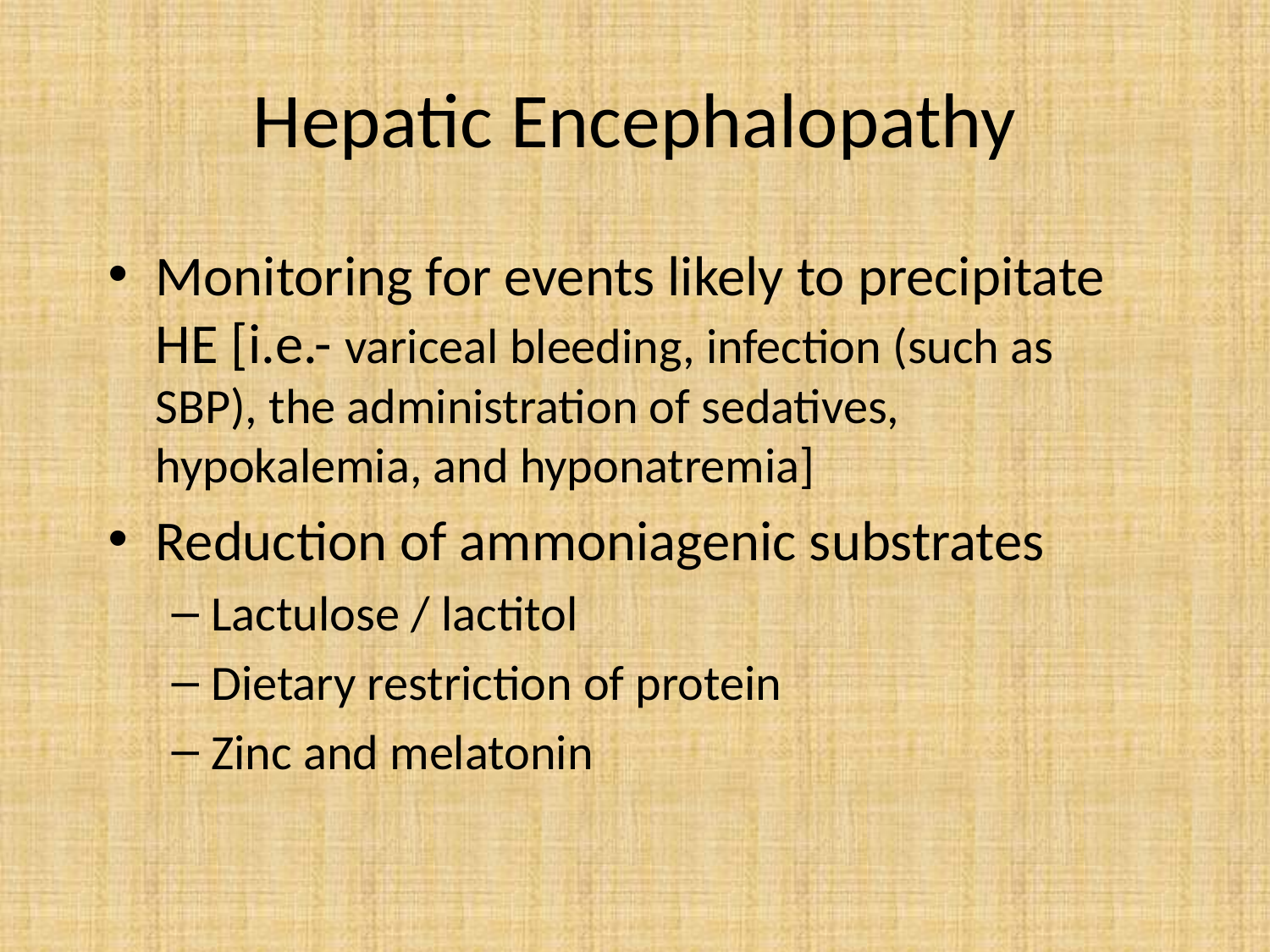

# Hepatic Encephalopathy
Monitoring for events likely to precipitate HE [i.e.- variceal bleeding, infection (such as SBP), the administration of sedatives, hypokalemia, and hyponatremia]
Reduction of ammoniagenic substrates
Lactulose / lactitol
Dietary restriction of protein
Zinc and melatonin